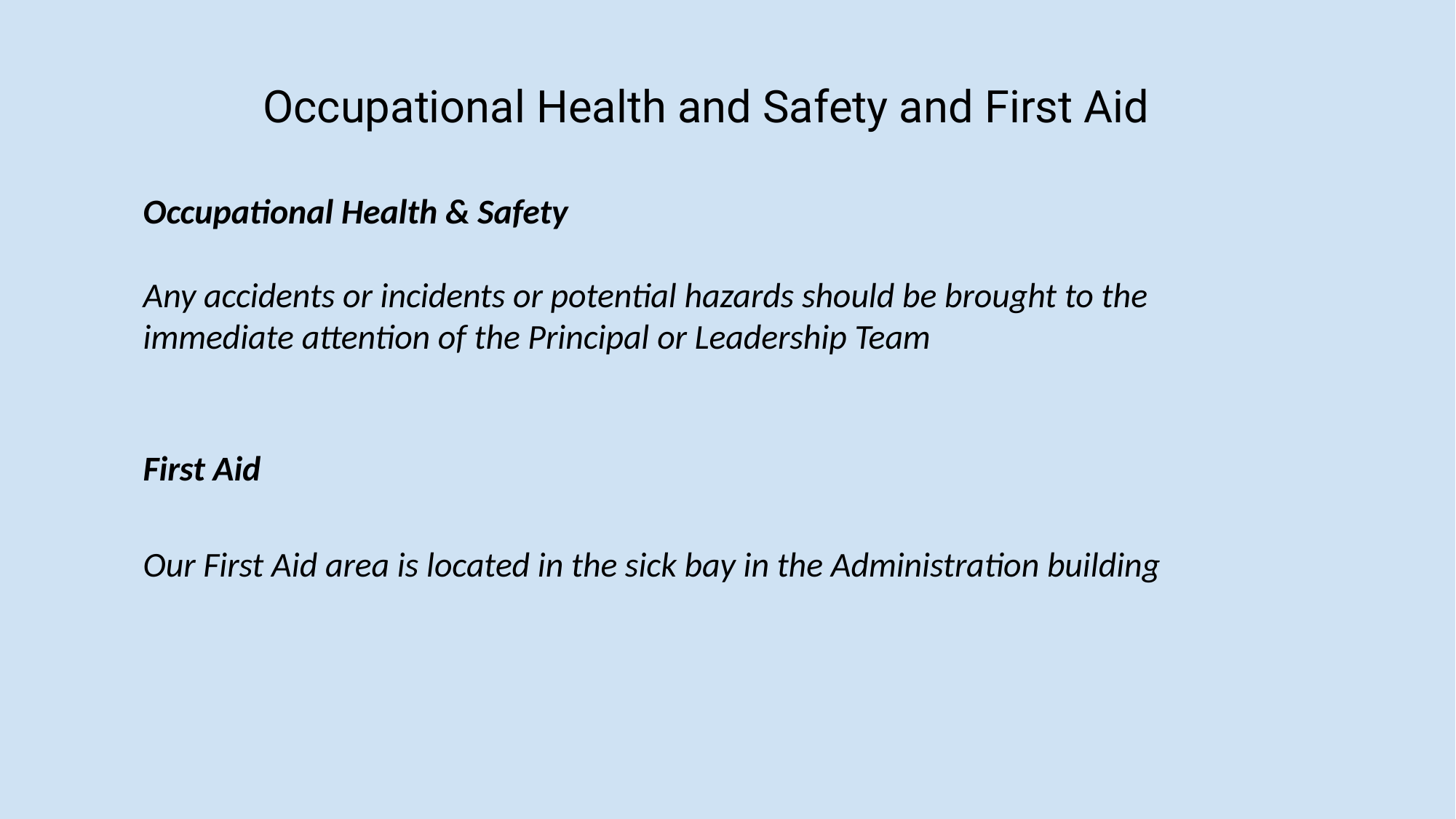

# Occupational Health and Safety and First Aid
Occupational Health & Safety

Any accidents or incidents or potential hazards should be brought to the immediate attention of the Principal or Leadership Team

First Aid

Our First Aid area is located in the sick bay in the Administration building